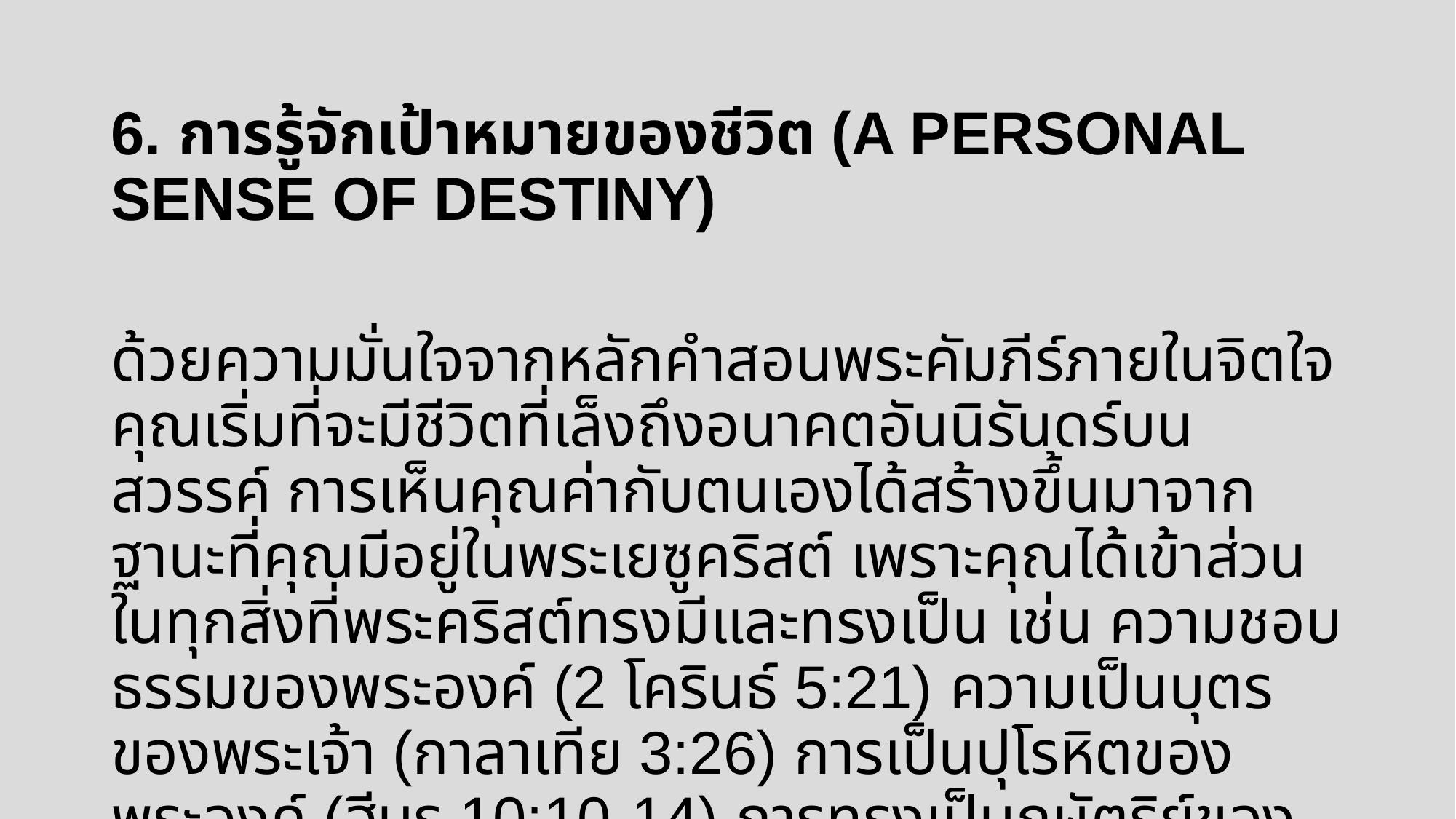

6. การรู้จักเป้าหมายของชีวิต (A PERSONAL SENSE OF DESTINY)

ด้วยความมั่นใจจากหลักคำสอนพระคัมภีร์ภายในจิตใจ คุณเริ่มที่จะมีชีวิตที่เล็งถึงอนาคตอันนิรันดร์บนสวรรค์ การเห็นคุณค่ากับตนเองได้สร้างขึ้นมาจากฐานะที่คุณมีอยู่ในพระเยซูคริสต์ เพราะคุณได้เข้าส่วนในทุกสิ่งที่พระคริสต์ทรงมีและทรงเป็น เช่น ความชอบธรรมของพระองค์ (2 โครินธ์ 5:21) ความเป็นบุตรของพระเจ้า (กาลาเทีย 3:26) การเป็นปุโรหิตของพระองค์ (ฮีบรู 10:10-14) การทรงเป็นกษัตริย์ของพระองค์ (2 ทิโมธี 2:11-12) และอนาคตของพระองค์ (โรม 8:30)